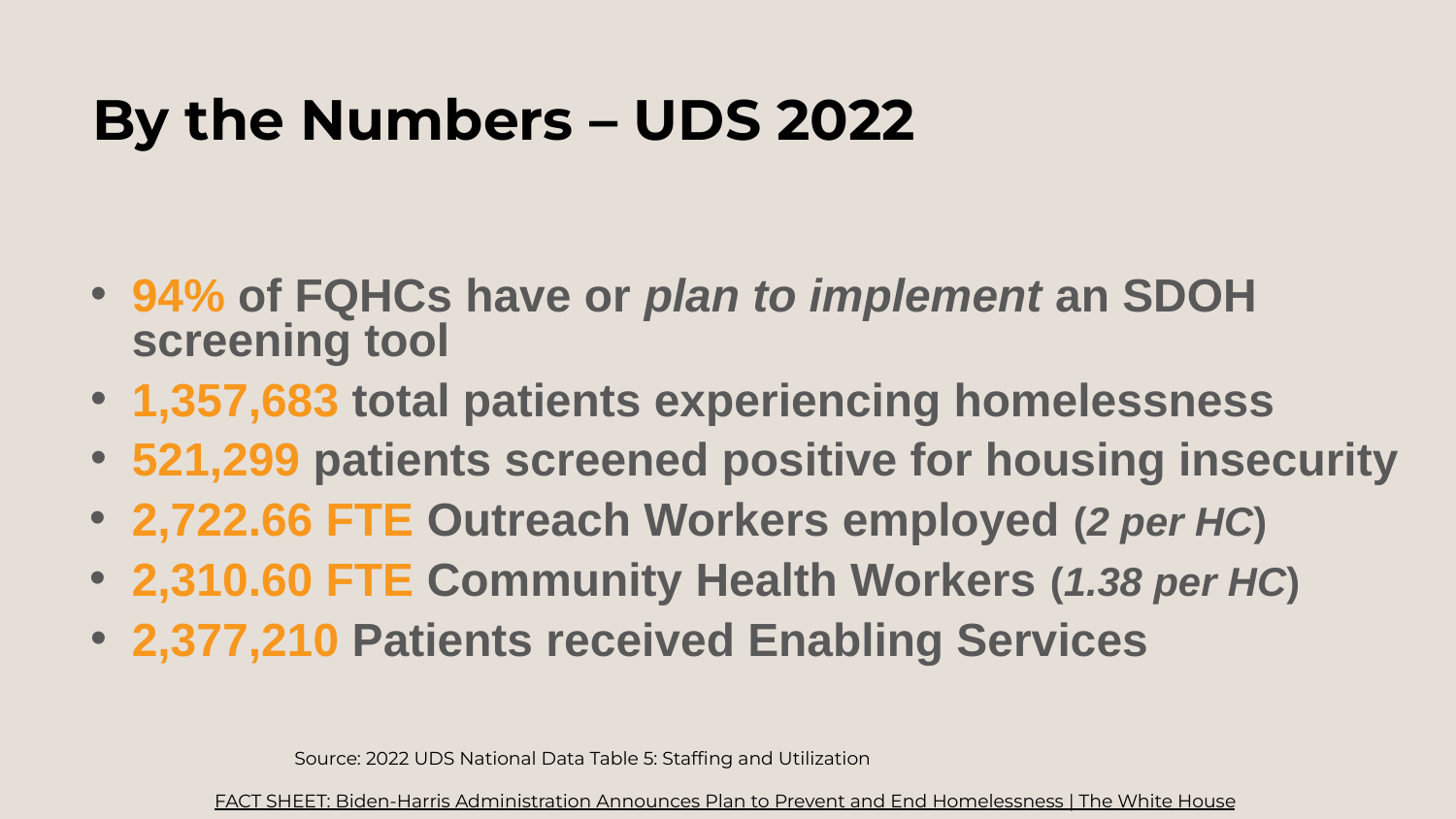

# By the Numbers – UDS 2022
94% of FQHCs have or plan to implement an SDOH screening tool
1,357,683 total patients experiencing homelessness
521,299 patients screened positive for housing insecurity
2,722.66 FTE Outreach Workers employed (2 per HC)
2,310.60 FTE Community Health Workers (1.38 per HC)
2,377,210 Patients received Enabling Services
Source: 2022 UDS National Data Table 5: Staffing and Utilization

FACT SHEET: Biden-Harris Administration Announces Plan to Prevent and End Homelessness | The White House